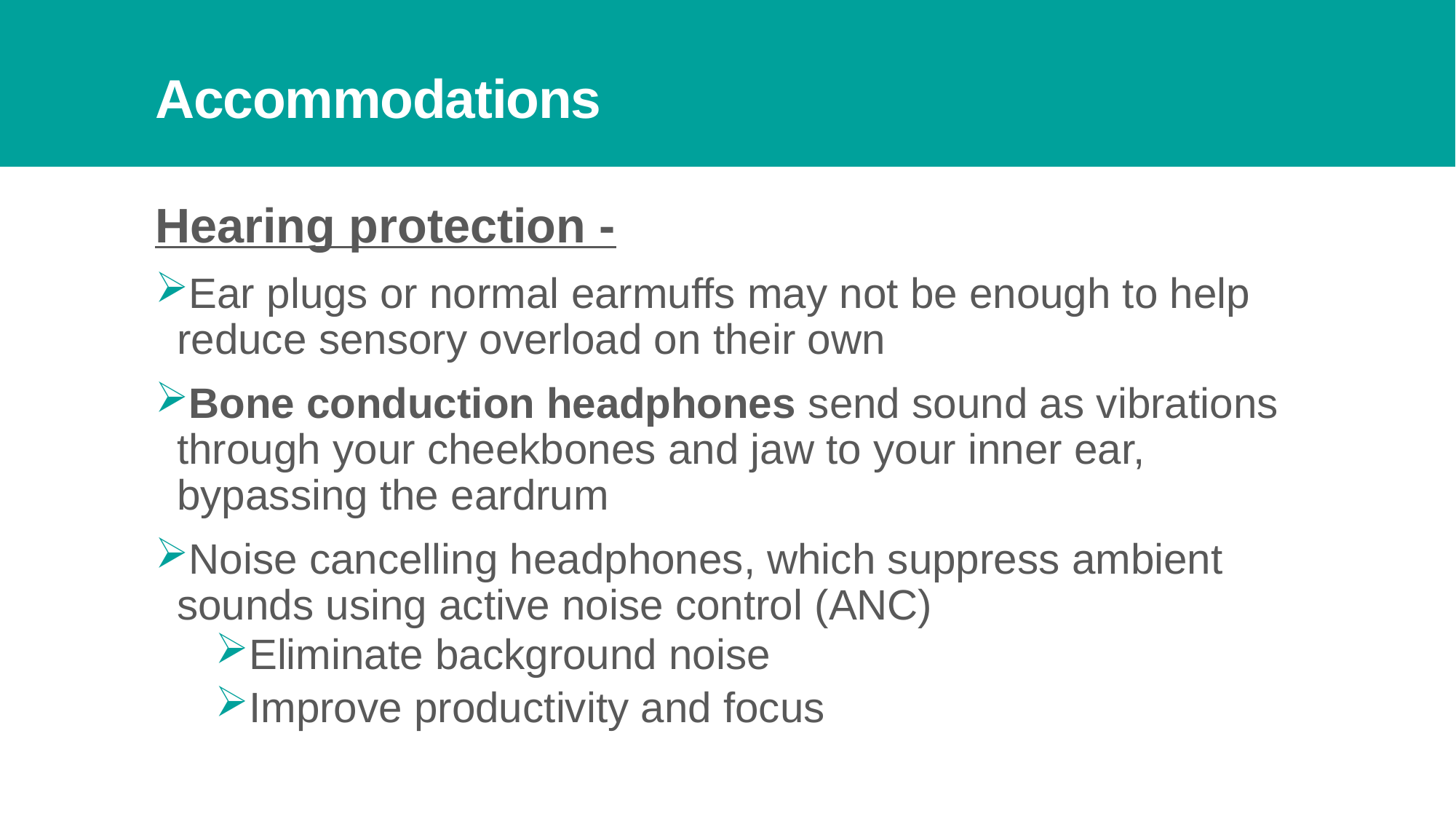

# Accommodations
Hearing protection -
Ear plugs or normal earmuffs may not be enough to help reduce sensory overload on their own
Bone conduction headphones send sound as vibrations through your cheekbones and jaw to your inner ear, bypassing the eardrum
Noise cancelling headphones, which suppress ambient sounds using active noise control (ANC)
Eliminate background noise
Improve productivity and focus